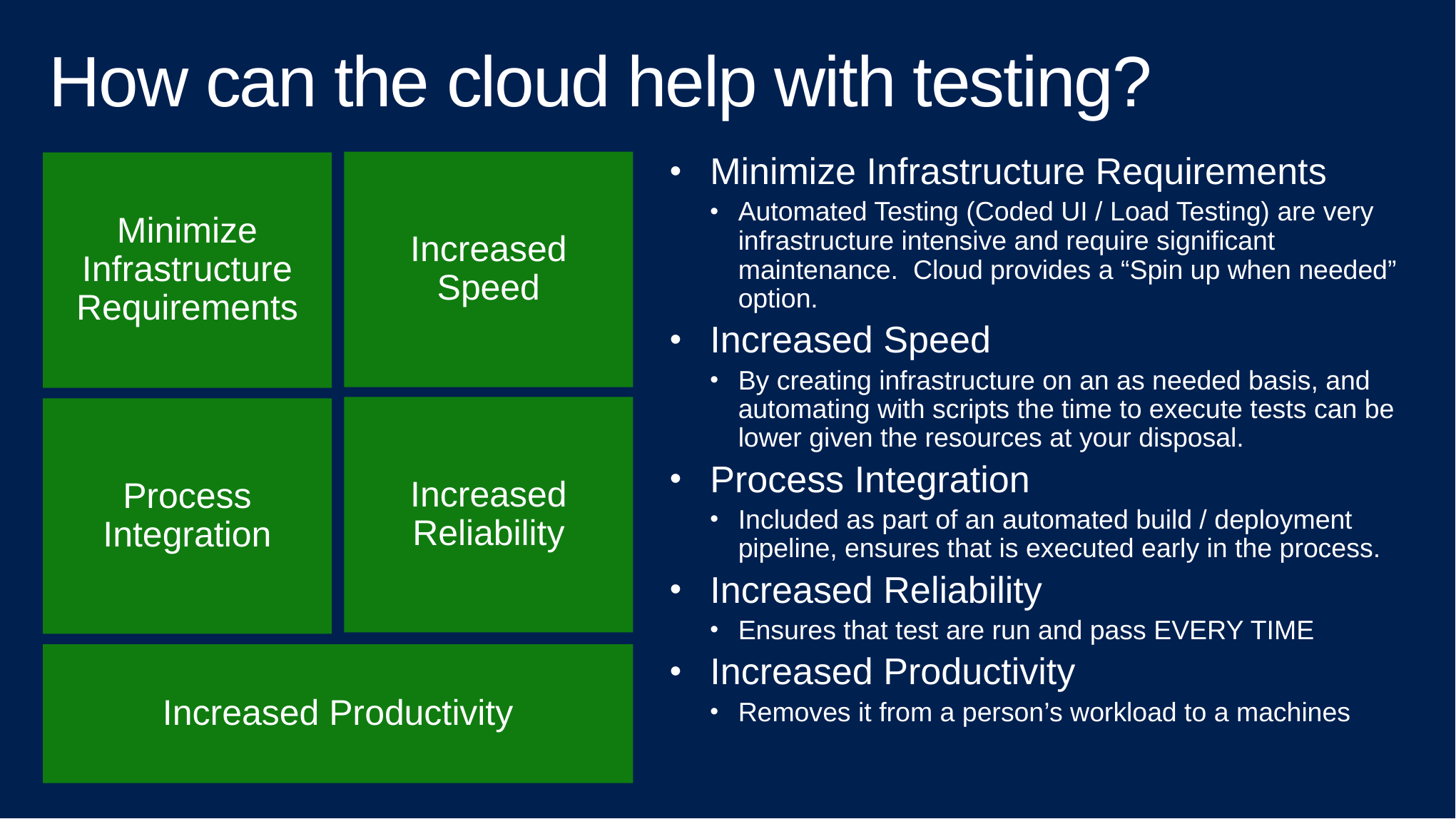

# How can the cloud help with testing?
Minimize Infrastructure Requirements
Automated Testing (Coded UI / Load Testing) are very infrastructure intensive and require significant maintenance.  Cloud provides a “Spin up when needed” option.
Increased Speed
By creating infrastructure on an as needed basis, and automating with scripts the time to execute tests can be lower given the resources at your disposal.
Process Integration
Included as part of an automated build / deployment pipeline, ensures that is executed early in the process.
Increased Reliability
Ensures that test are run and pass EVERY TIME
Increased Productivity
Removes it from a person’s workload to a machines
Increased Speed
Minimize Infrastructure Requirements
Increased Reliability
Process Integration
Increased Productivity